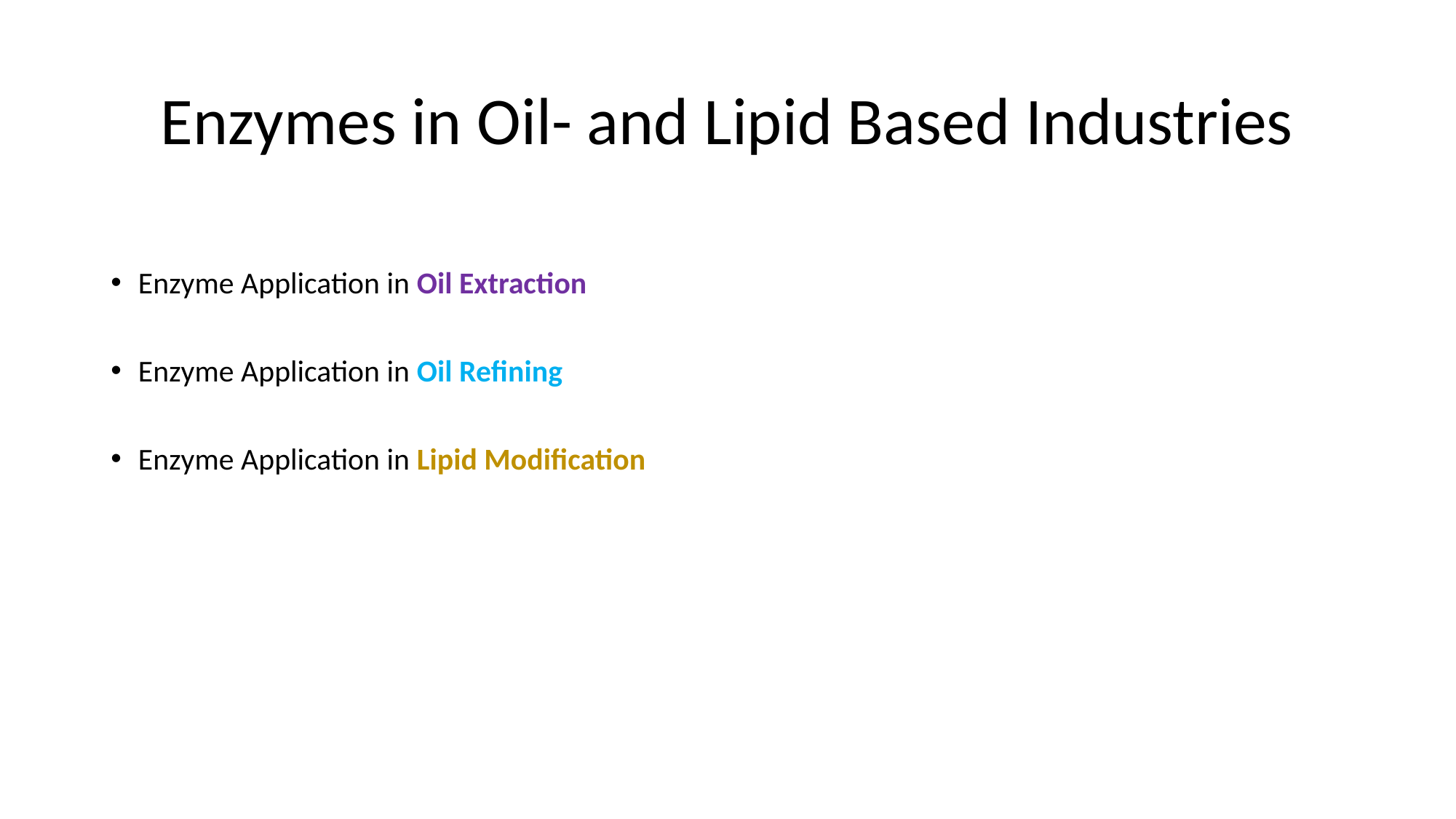

# Enzymes in Oil- and Lipid Based Industries
Enzyme Application in Oil Extraction
Enzyme Application in Oil Refining
Enzyme Application in Lipid Modification